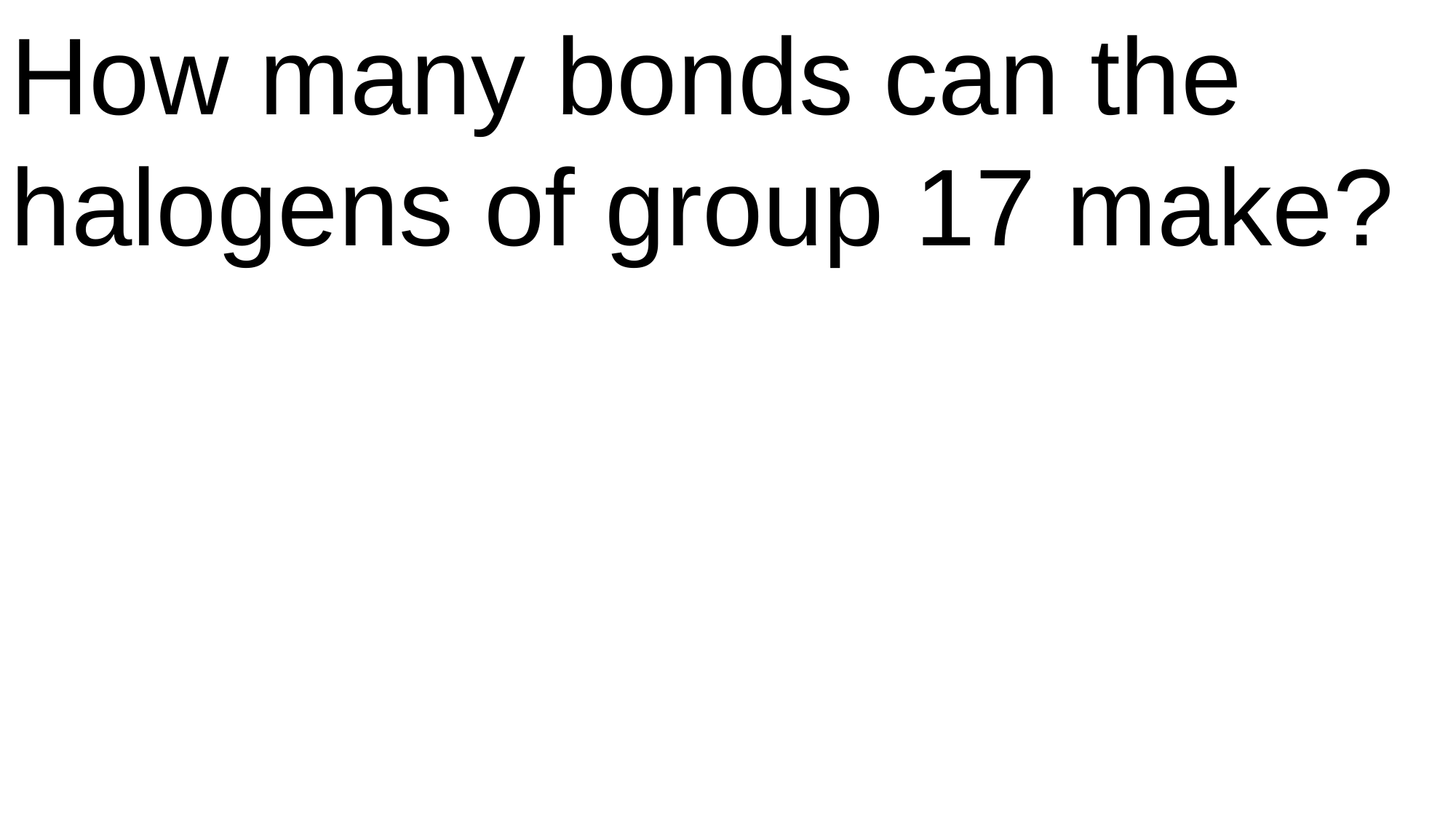

How many bonds can the halogens of group 17 make?